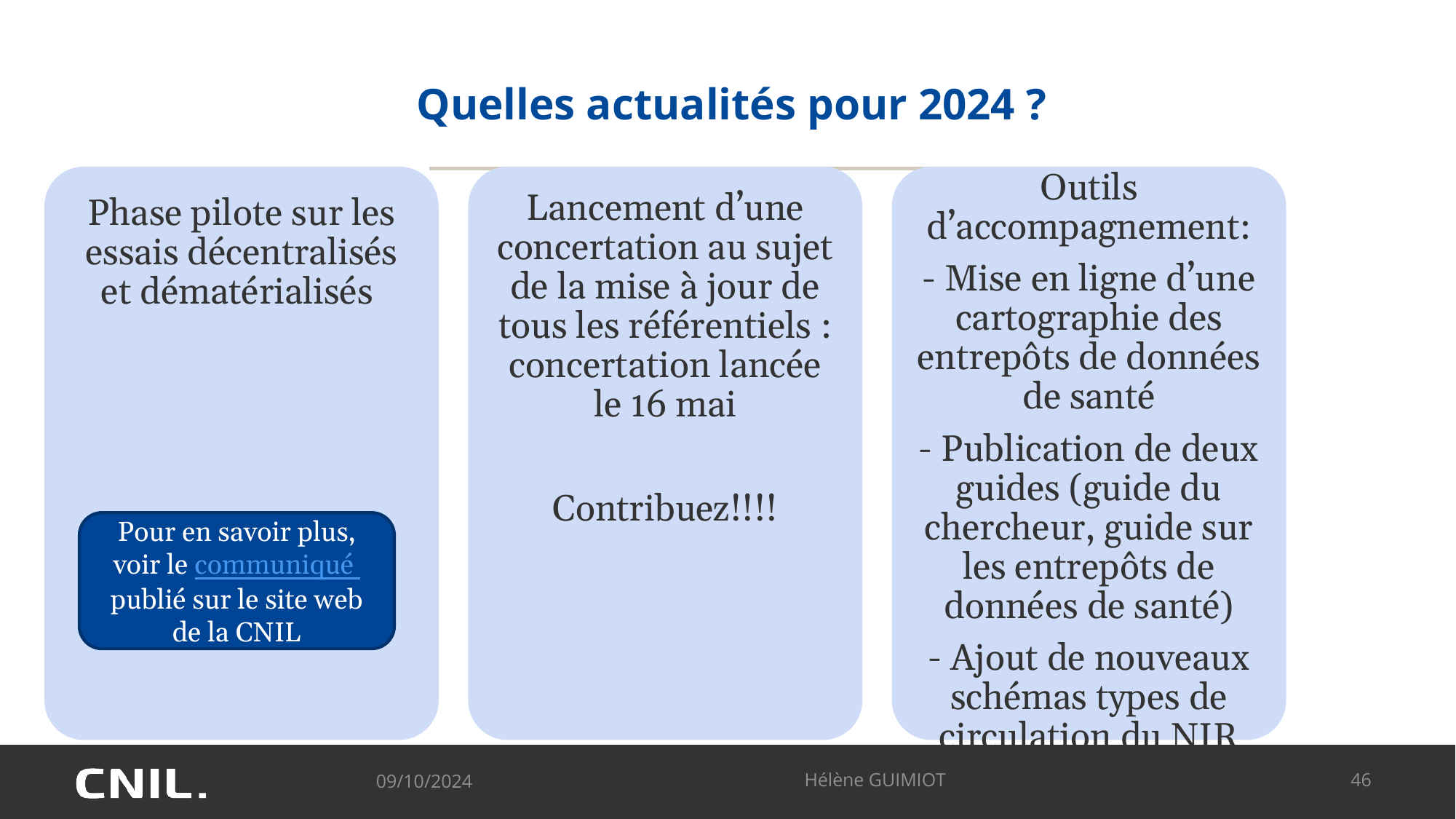

# Quelles actualités pour 2024 ?

Phase pilote sur les essais décentralisés et dématérialisés

Lancement d’une concertation au sujet de la mise à jour de tous les référentiels : concertation lancée le 16 mai

Contribuez!!!!

Outils d’accompagnement:
- Mise en ligne d’une cartographie des entrepôts de données de santé
- Publication de deux guides (guide du chercheur, guide sur les entrepôts de données de santé)
- Ajout de nouveaux schémas types de circulation du NIR
Pour en savoir plus, voir le communiqué publié sur le site web de la CNIL
09/10/2024
Hélène GUIMIOT
46